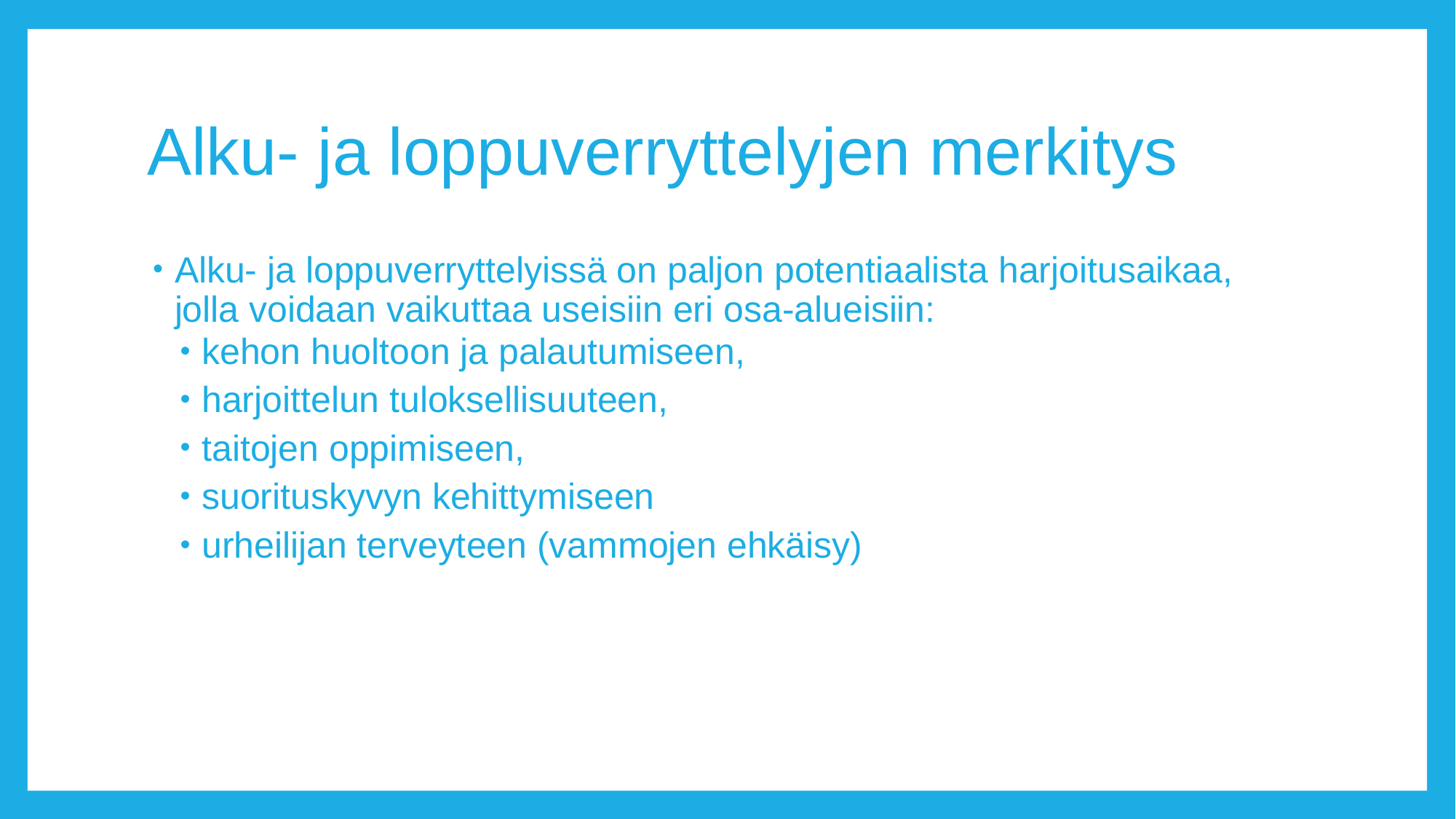

# Alku- ja loppuverryttelyjen merkitys
Alku- ja loppuverryttelyissä on paljon potentiaalista harjoitusaikaa, jolla voidaan vaikuttaa useisiin eri osa-alueisiin:
kehon huoltoon ja palautumiseen,
harjoittelun tuloksellisuuteen,
taitojen oppimiseen,
suorituskyvyn kehittymiseen
urheilijan terveyteen (vammojen ehkäisy)